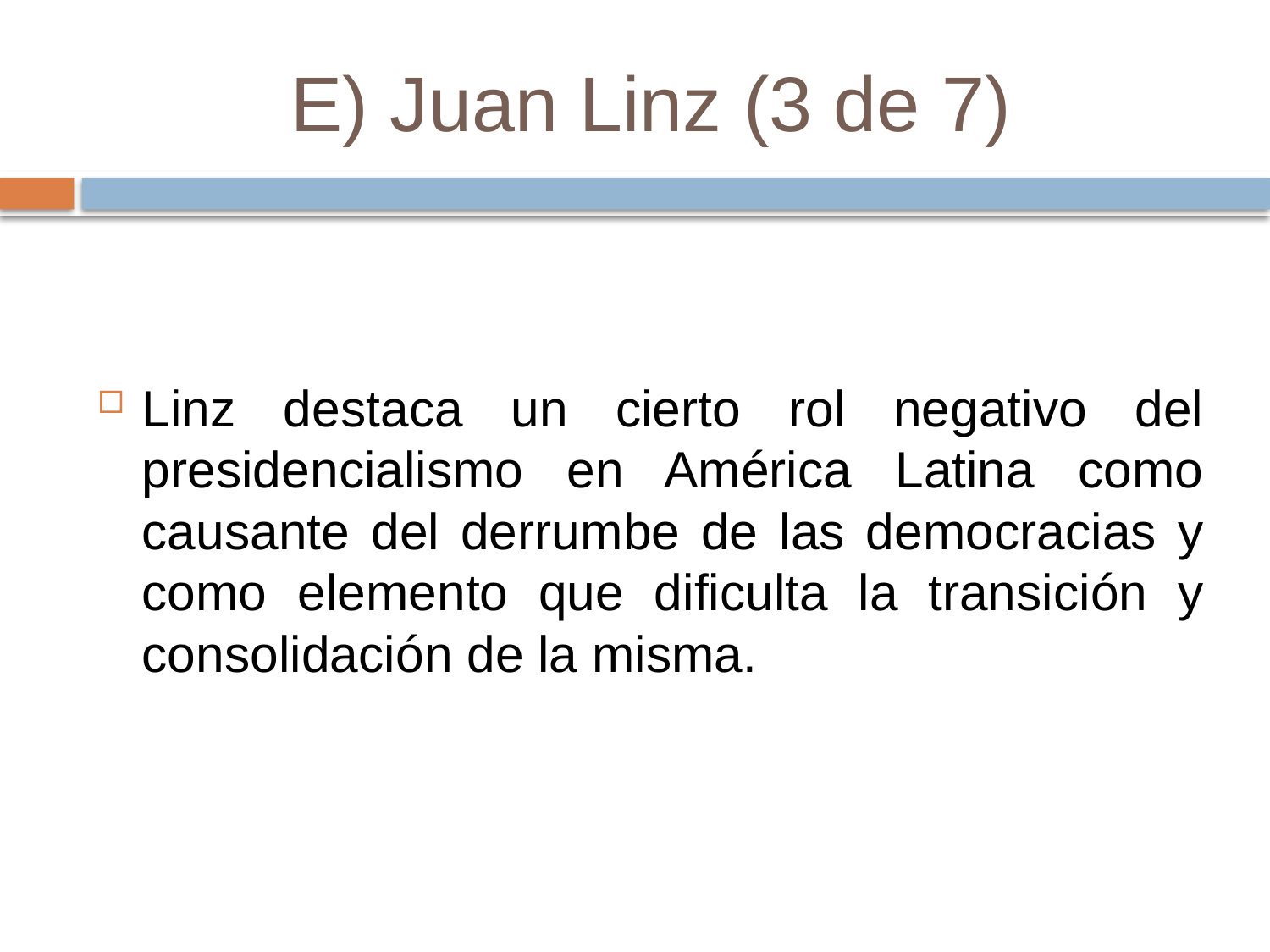

# E) Juan Linz (3 de 7)

Linz destaca un cierto rol negativo del presidencialismo en América Latina como causante del derrumbe de las democracias y como elemento que dificulta la transición y consolidación de la misma.